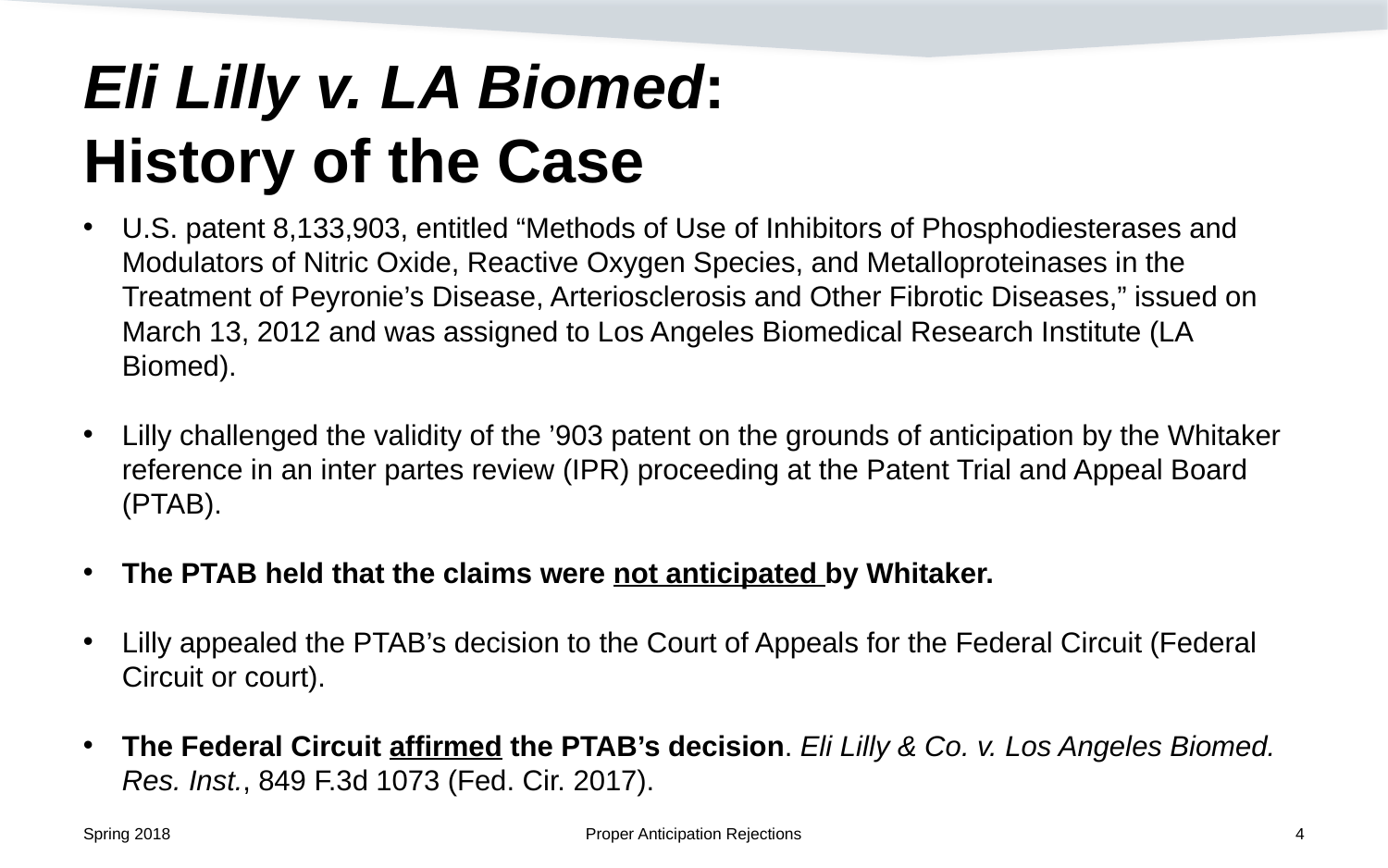

# Eli Lilly v. LA Biomed: History of the Case
U.S. patent 8,133,903, entitled “Methods of Use of Inhibitors of Phosphodiesterases and Modulators of Nitric Oxide, Reactive Oxygen Species, and Metalloproteinases in the Treatment of Peyronie’s Disease, Arteriosclerosis and Other Fibrotic Diseases,” issued on March 13, 2012 and was assigned to Los Angeles Biomedical Research Institute (LA Biomed).

Lilly challenged the validity of the ’903 patent on the grounds of anticipation by the Whitaker reference in an inter partes review (IPR) proceeding at the Patent Trial and Appeal Board (PTAB).

The PTAB held that the claims were not anticipated by Whitaker.

Lilly appealed the PTAB’s decision to the Court of Appeals for the Federal Circuit (Federal Circuit or court).

The Federal Circuit affirmed the PTAB’s decision. Eli Lilly & Co. v. Los Angeles Biomed. Res. Inst., 849 F.3d 1073 (Fed. Cir. 2017).
Spring 2018
Proper Anticipation Rejections
4